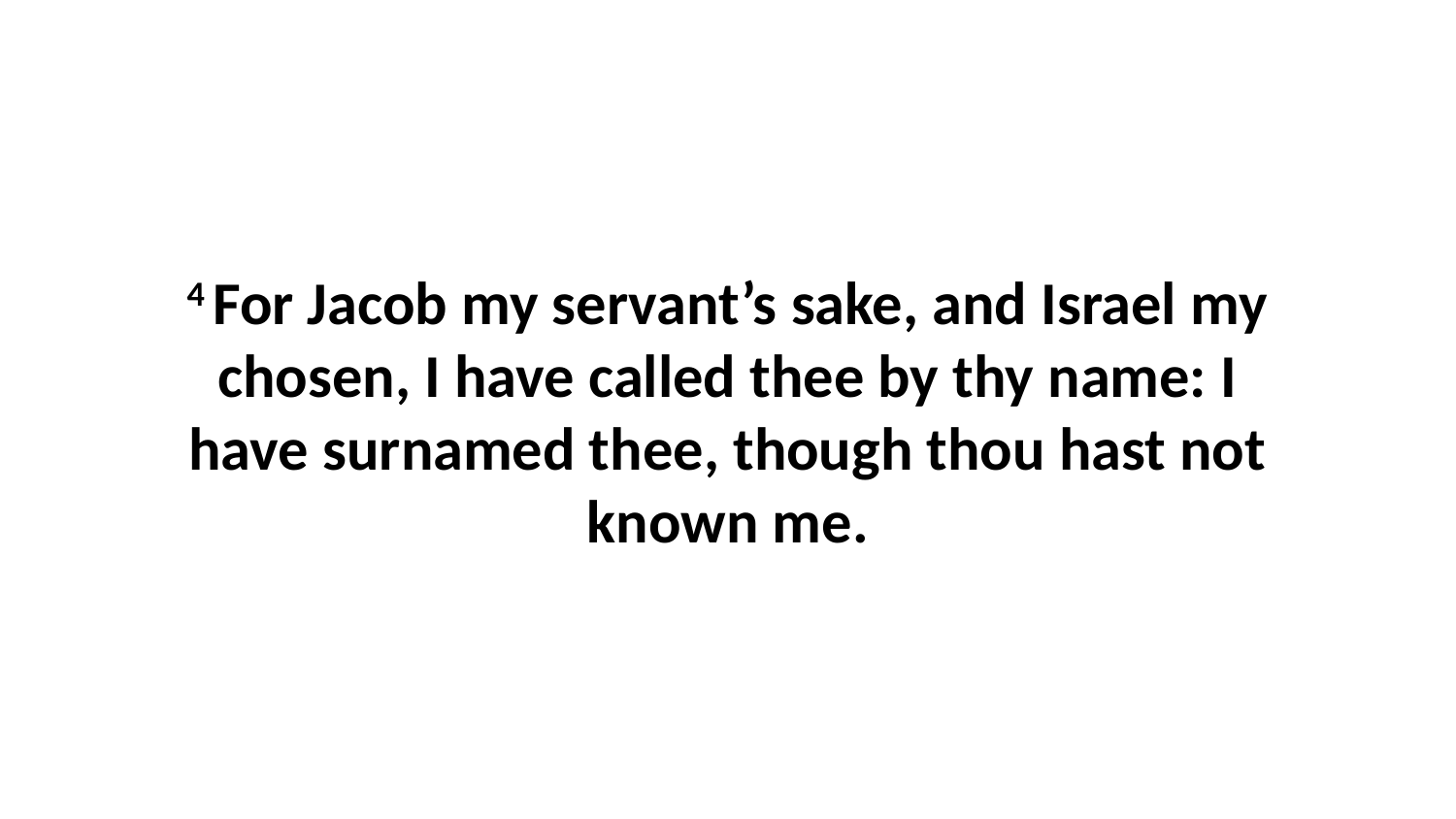

4 For Jacob my servant’s sake, and Israel my chosen, I have called thee by thy name: I have surnamed thee, though thou hast not known me.